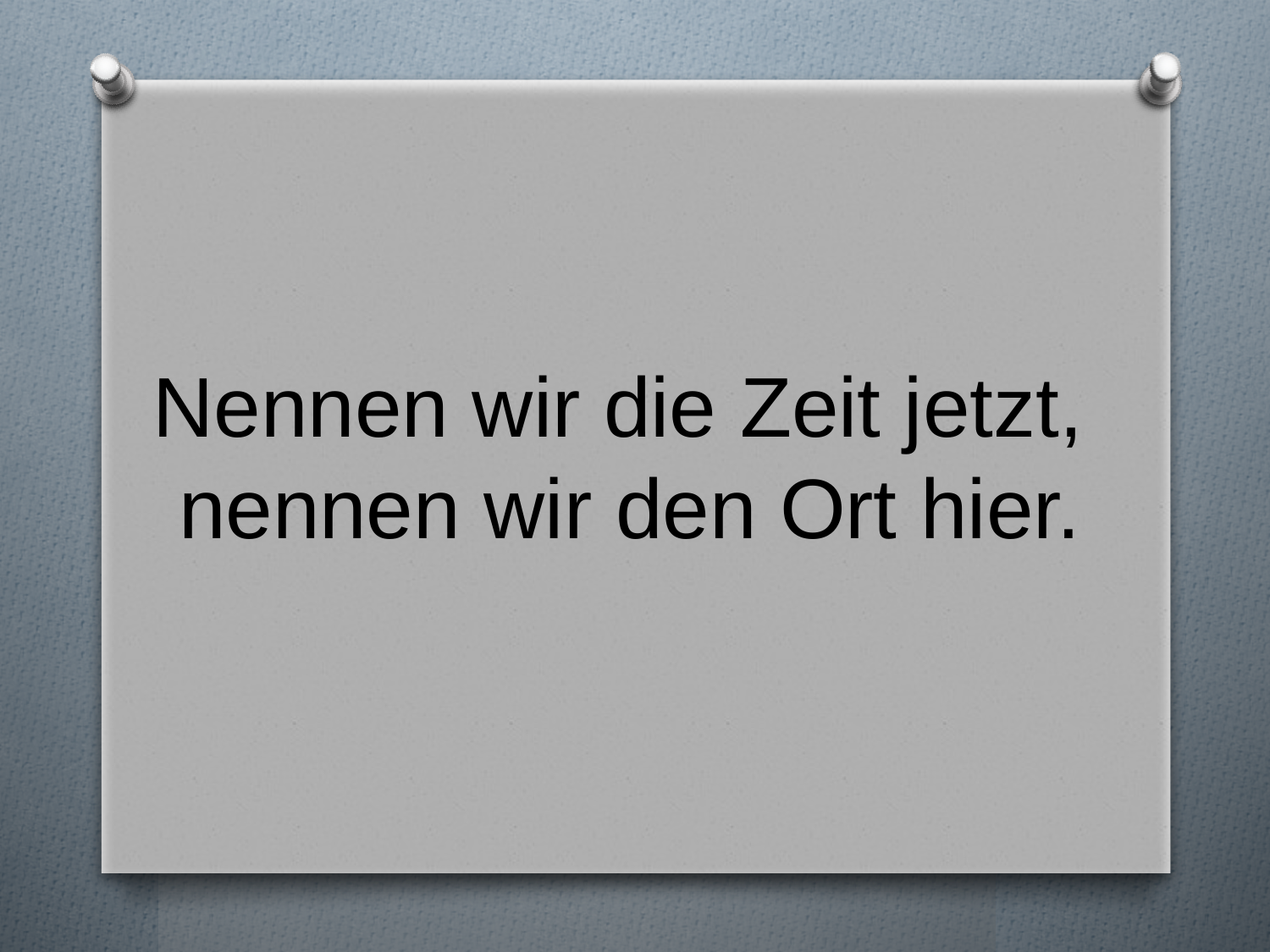

Nennen wir die Zeit jetzt,
nennen wir den Ort hier.